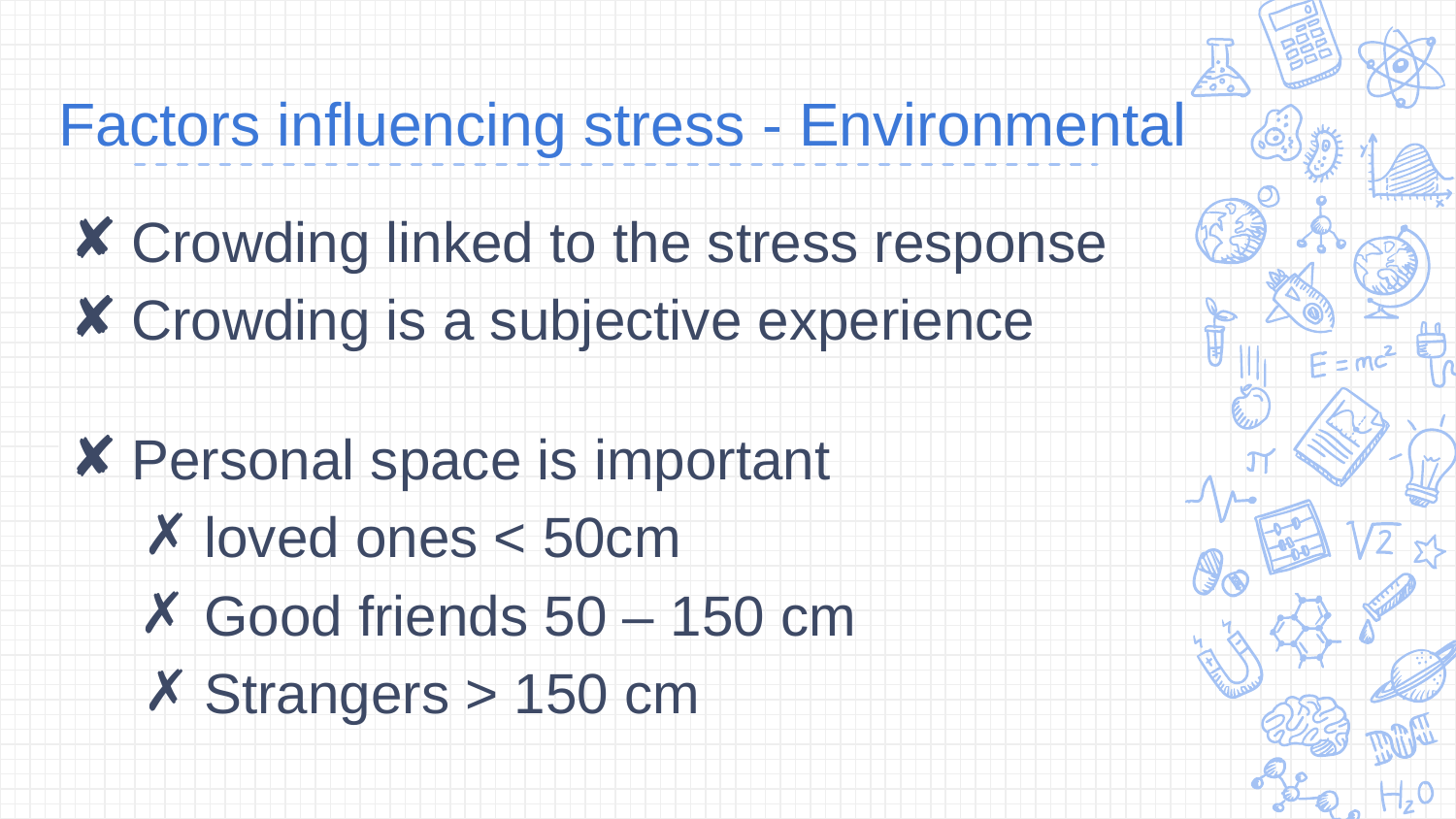

# Factors influencing stress - Environmental
Crowding linked to the stress response
Crowding is a subjective experience

Personal space is important
loved ones < 50cm
Good friends 50 – 150 cm
Strangers > 150 cm